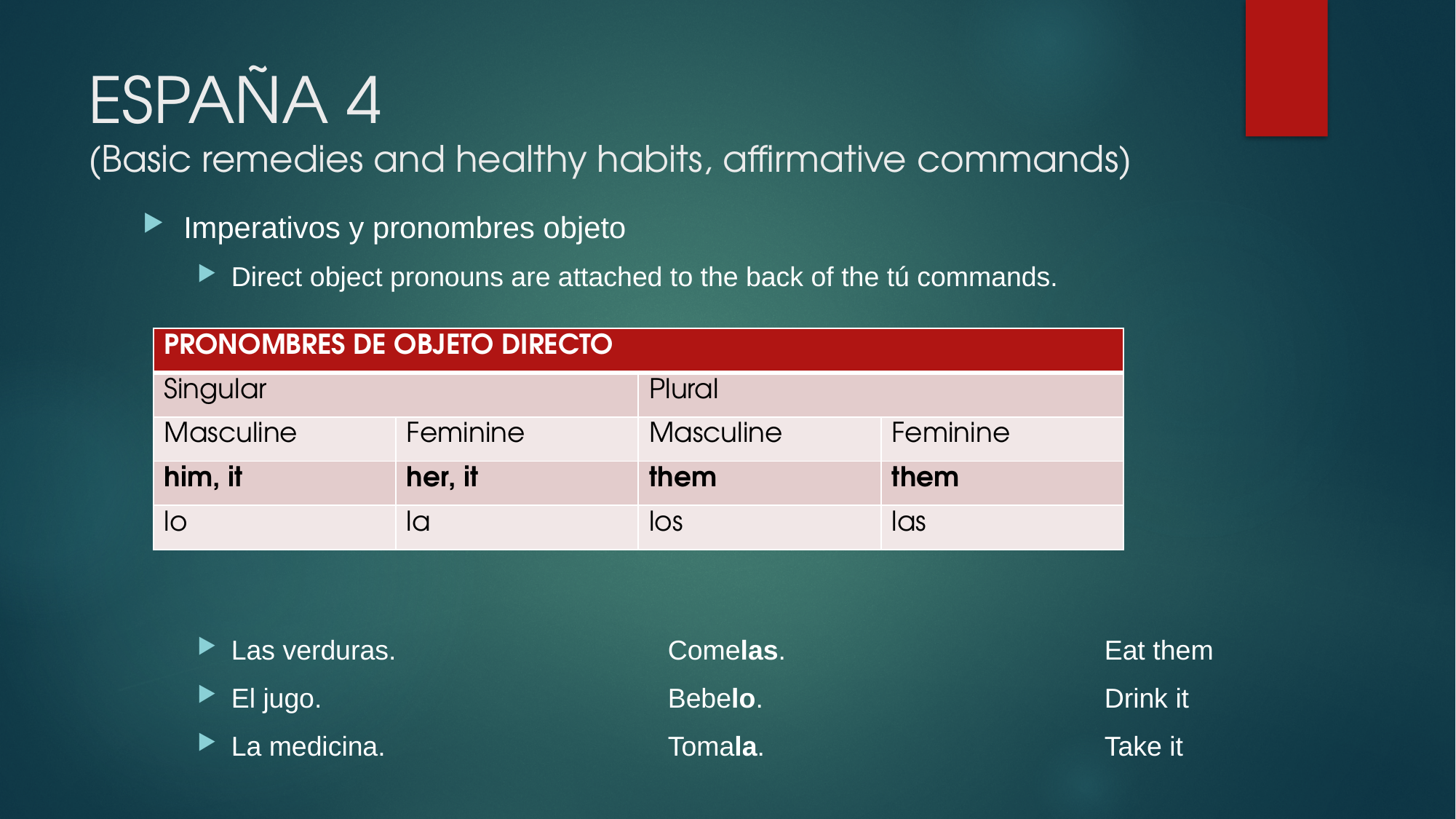

# ESPAÑA 4 (Basic remedies and healthy habits, affirmative commands)
Imperativos y pronombres objeto
Direct object pronouns are attached to the back of the tú commands.

Las verduras.			Comelas.			Eat them
El jugo.				Bebelo.				Drink it
La medicina.			Tomala.				Take it
| PRONOMBRES DE OBJETO DIRECTO |  |  |  |
| --- | --- | --- | --- |
| Singular |  | Plural |  |
| Masculine | Feminine | Masculine | Feminine |
| him, it | her, it | them | them |
| lo | la | los | las |